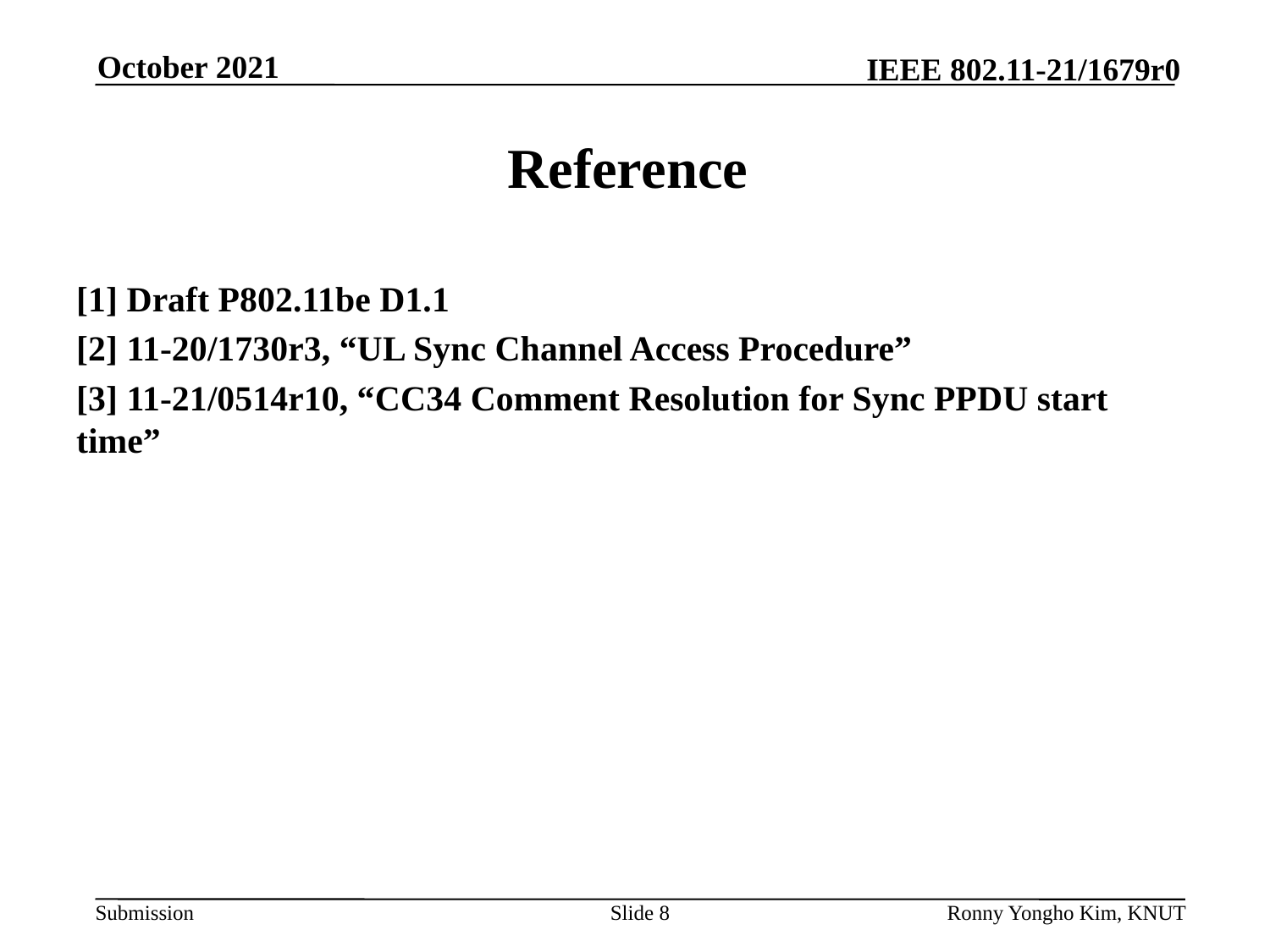

# Reference
[1] Draft P802.11be D1.1
[2] 11-20/1730r3, “UL Sync Channel Access Procedure”
[3] 11-21/0514r10, “CC34 Comment Resolution for Sync PPDU start time”